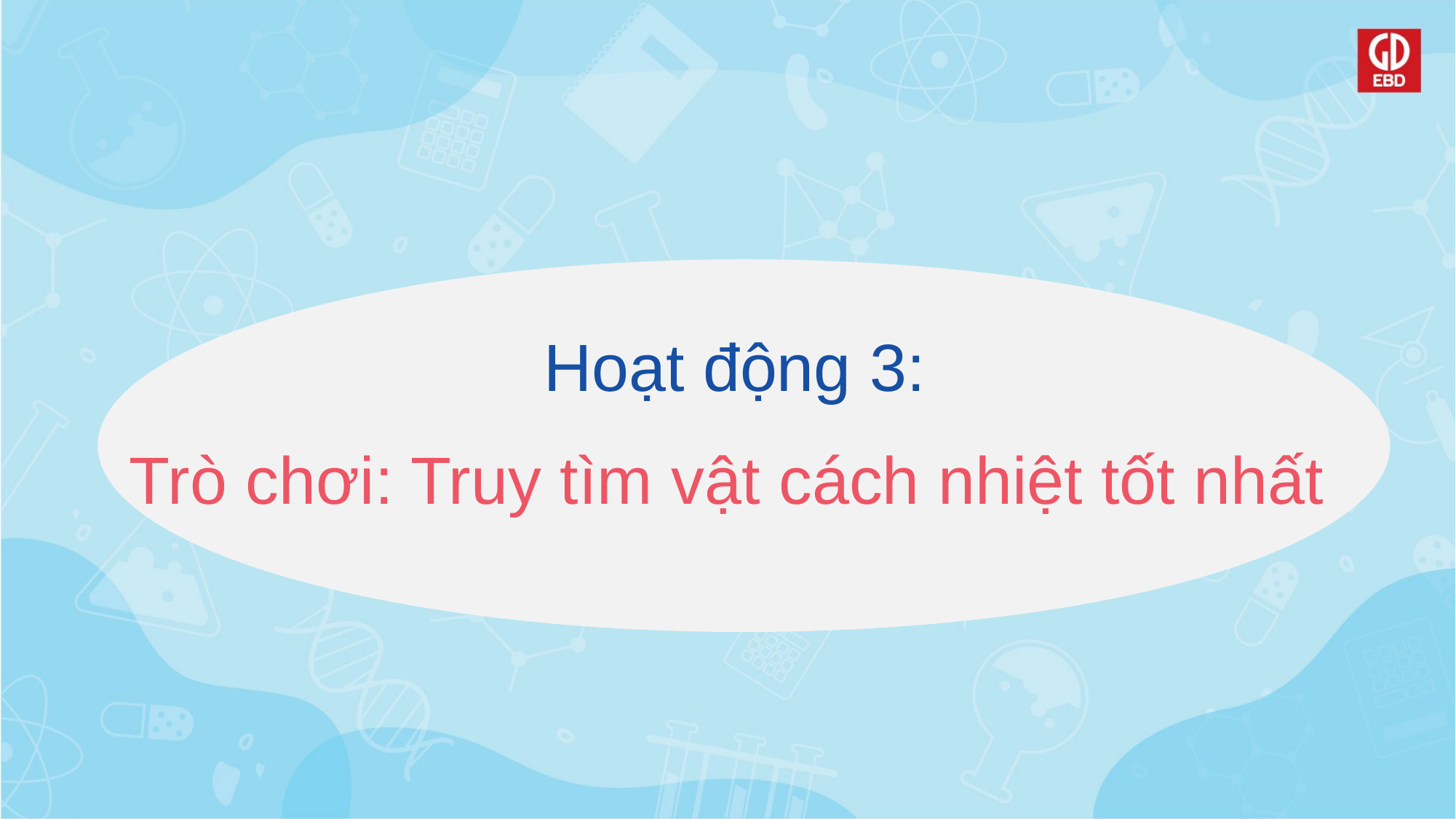

# Hoạt động 3:
Trò chơi: Truy tìm vật cách nhiệt tốt nhất